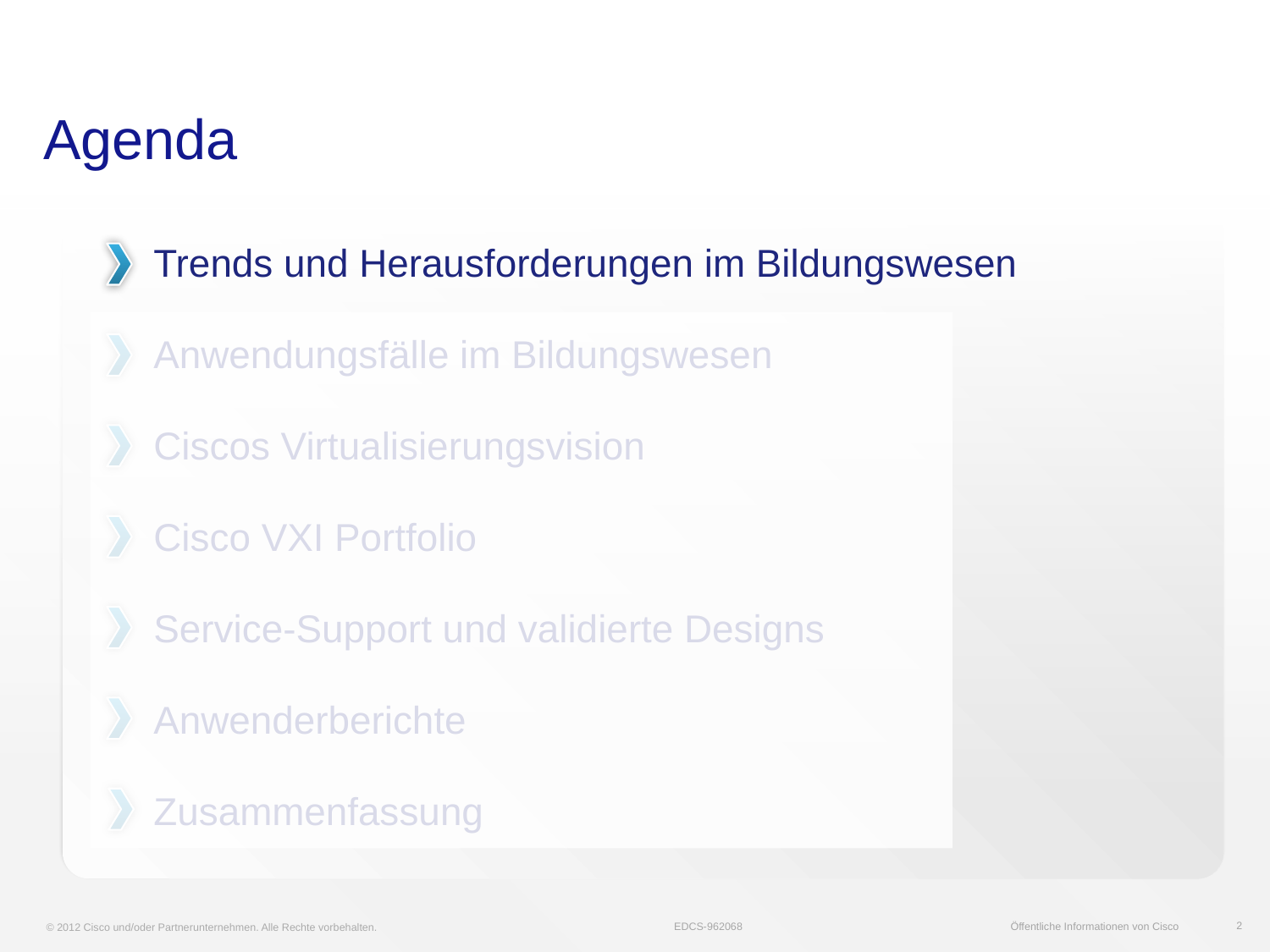

# Agenda

Trends und Herausforderungen im Bildungswesen
Anwendungsfälle im Bildungswesen
Ciscos Virtualisierungsvision
Cisco VXI Portfolio
Service-Support und validierte Designs
Anwenderberichte
Zusammenfassung